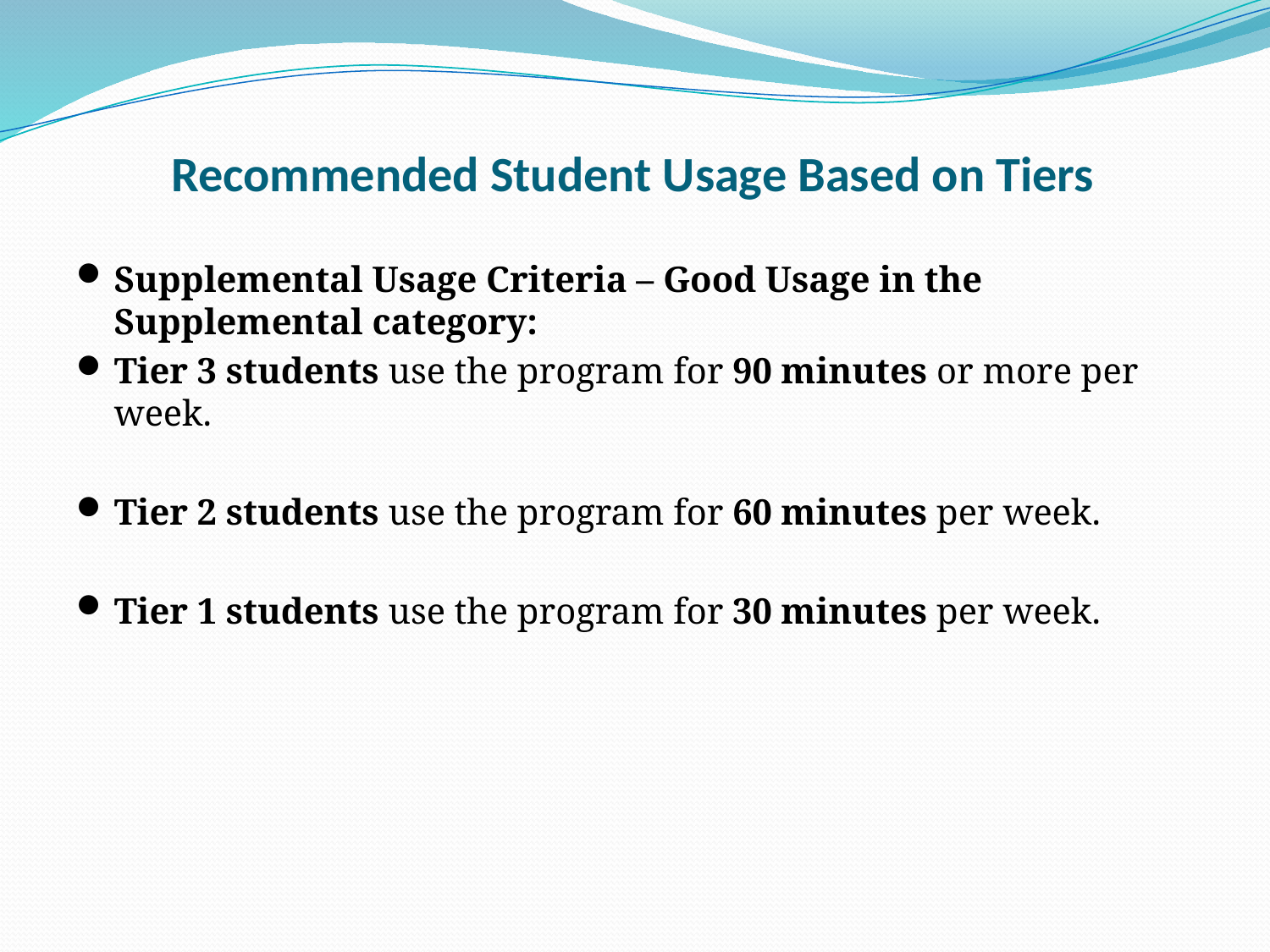

# Recommended Student Usage Based on Tiers

Supplemental Usage Criteria – Good Usage in the Supplemental category:
Tier 3 students use the program for 90 minutes or more per week.

Tier 2 students use the program for 60 minutes per week.

Tier 1 students use the program for 30 minutes per week.